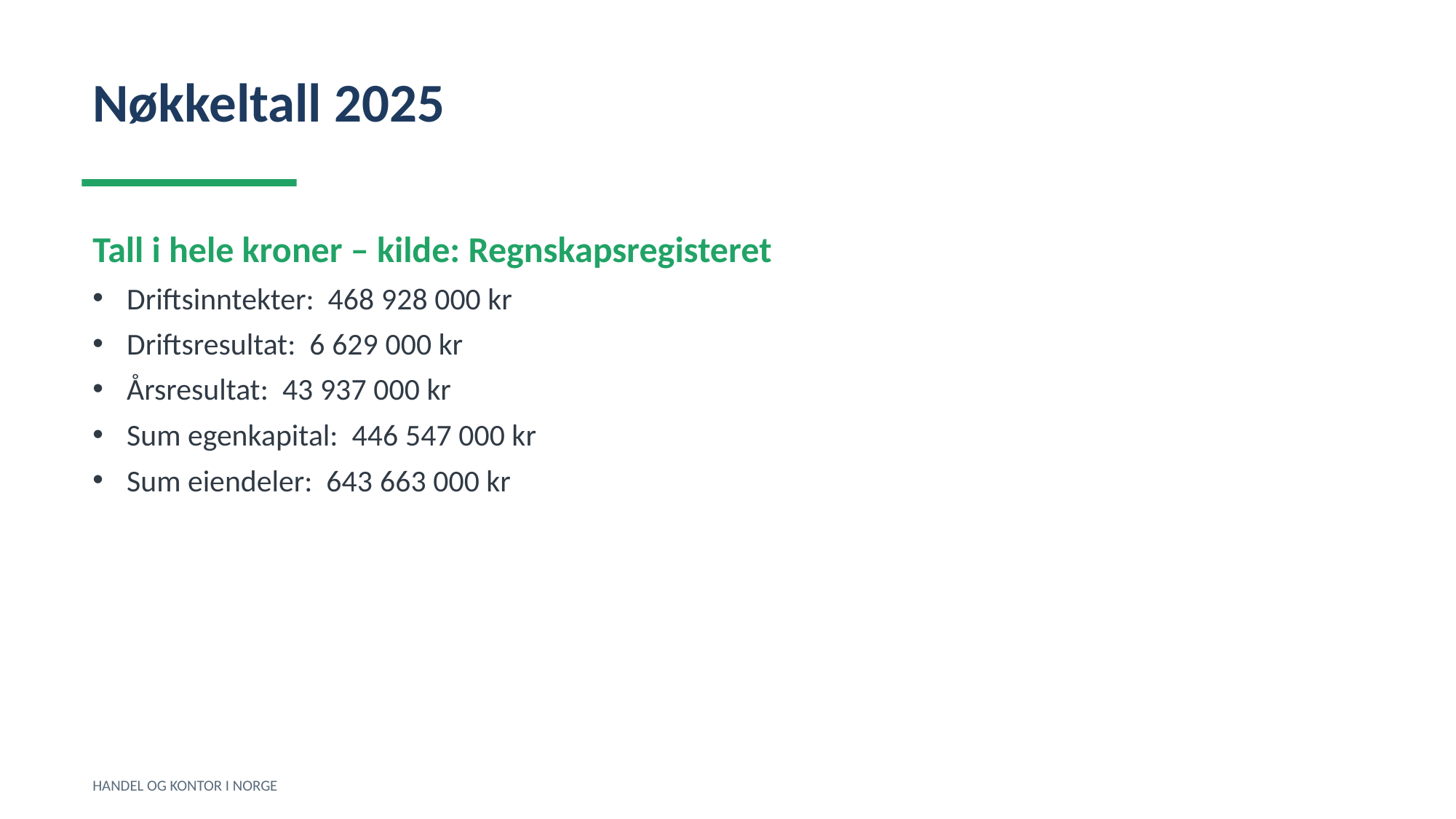

Nøkkeltall 2025

Tall i hele kroner – kilde: Regnskapsregisteret
Driftsinntekter:  468 928 000 kr
Driftsresultat:  6 629 000 kr
Årsresultat:  43 937 000 kr
Sum egenkapital:  446 547 000 kr
Sum eiendeler:  643 663 000 kr
HANDEL OG KONTOR I NORGE